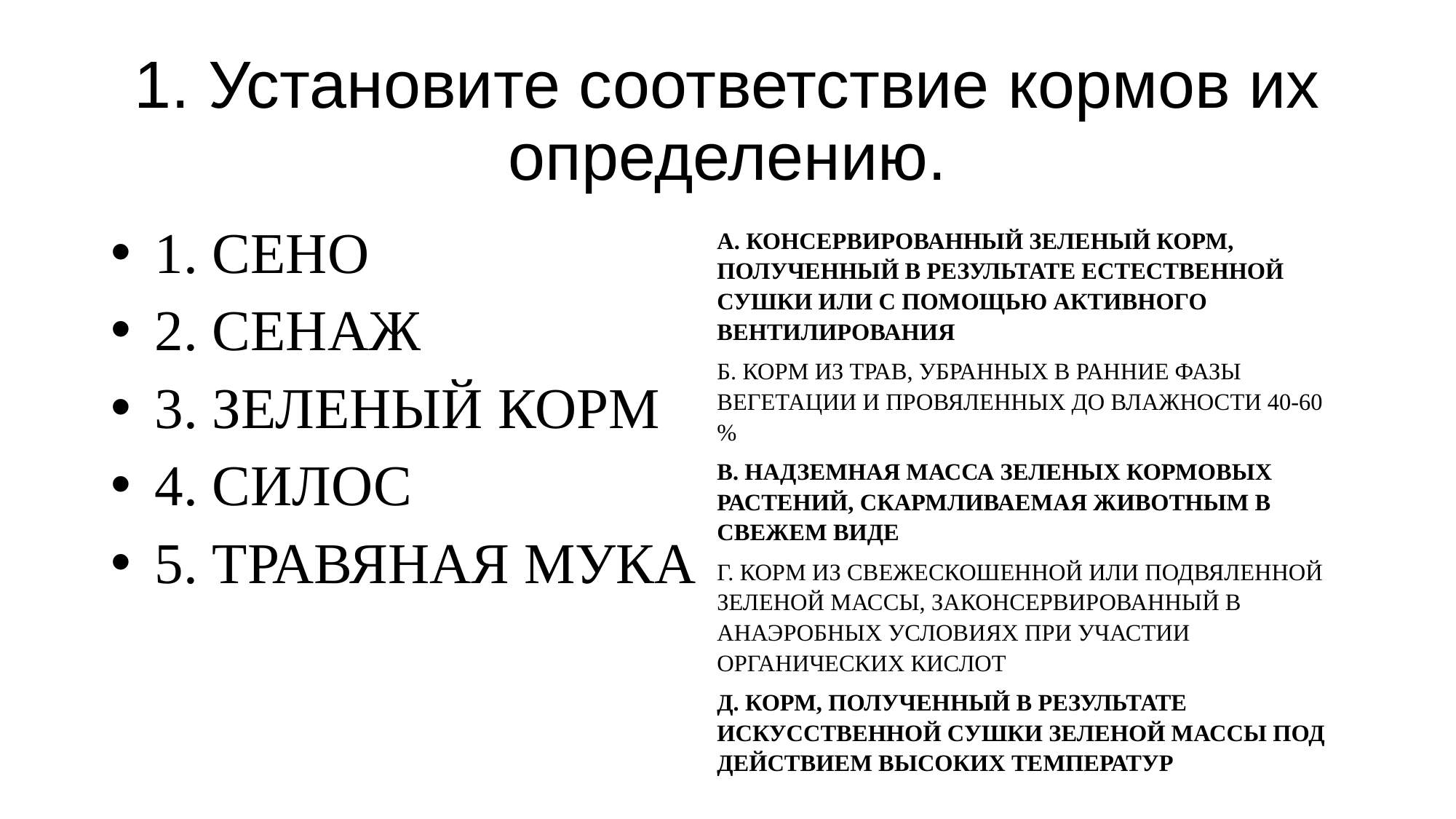

# 1. Установите соответствие кормов их определению.
А. КОНСЕРВИРОВАННЫЙ ЗЕЛЕНЫЙ КОРМ, ПОЛУЧЕННЫЙ В РЕЗУЛЬТАТЕ ЕСТЕСТВЕННОЙ СУШКИ ИЛИ С ПОМОЩЬЮ АКТИВНОГО ВЕНТИЛИРОВАНИЯ
Б. КОРМ ИЗ ТРАВ, УБРАННЫХ В РАННИЕ ФАЗЫ ВЕГЕТАЦИИ И ПРОВЯЛЕННЫХ ДО ВЛАЖНОСТИ 40-60 %
В. НАДЗЕМНАЯ МАССА ЗЕЛЕНЫХ КОРМОВЫХ РАСТЕНИЙ, СКАРМЛИВАЕМАЯ ЖИВОТНЫМ В СВЕЖЕМ ВИДЕ
Г. КОРМ ИЗ СВЕЖЕСКОШЕННОЙ ИЛИ ПОДВЯЛЕННОЙ ЗЕЛЕНОЙ МАССЫ, ЗАКОНСЕРВИРОВАННЫЙ В АНАЭРОБНЫХ УСЛОВИЯХ ПРИ УЧАСТИИ ОРГАНИЧЕСКИХ КИСЛОТ
Д. КОРМ, ПОЛУЧЕННЫЙ В РЕЗУЛЬТАТЕ ИСКУССТВЕННОЙ СУШКИ ЗЕЛЕНОЙ МАССЫ ПОД ДЕЙСТВИЕМ ВЫСОКИХ ТЕМПЕРАТУР

1. СЕНО
2. СЕНАЖ
3. ЗЕЛЕНЫЙ КОРМ
4. СИЛОС
5. ТРАВЯНАЯ МУКА